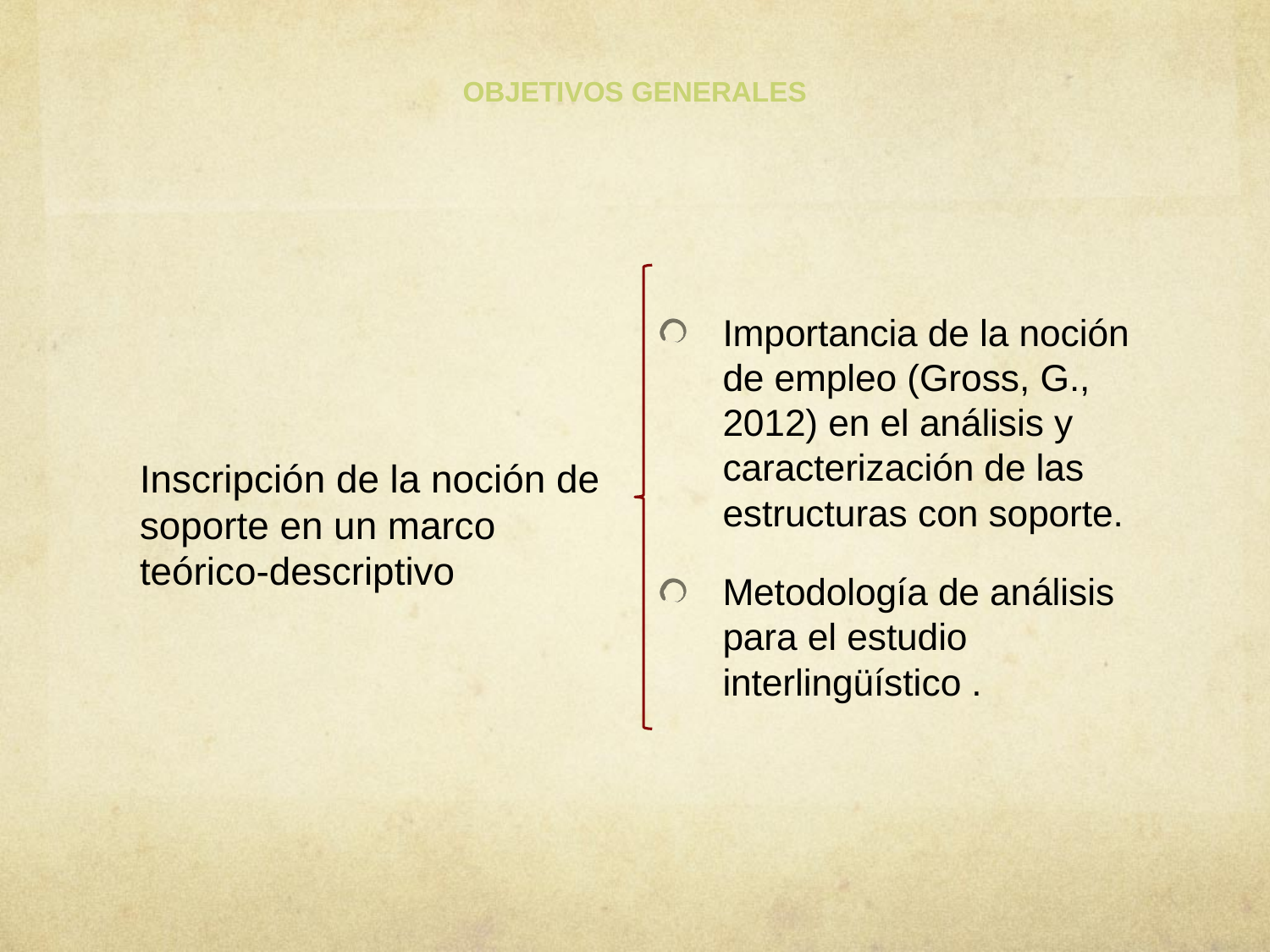

# OBJETIVOS GENERALES

Inscripción de la noción de soporte en un marco teórico-descriptivo

Importancia de la noción de empleo (Gross, G., 2012) en el análisis y caracterización de las estructuras con soporte.
Metodología de análisis para el estudio interlingüístico .